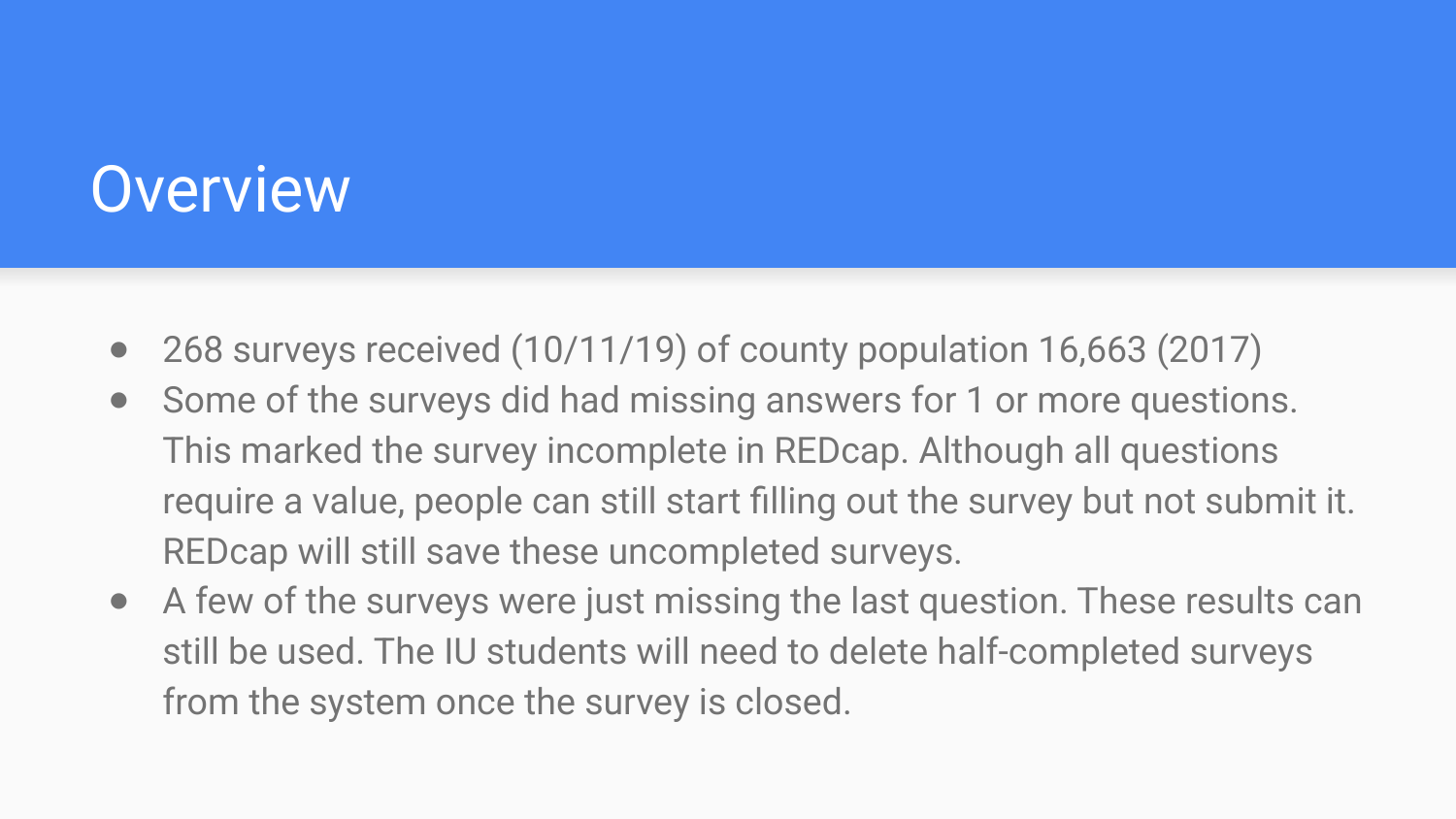

# Overview
268 surveys received (10/11/19) of county population 16,663 (2017)
Some of the surveys did had missing answers for 1 or more questions. This marked the survey incomplete in REDcap. Although all questions require a value, people can still start filling out the survey but not submit it. REDcap will still save these uncompleted surveys.
A few of the surveys were just missing the last question. These results can still be used. The IU students will need to delete half-completed surveys from the system once the survey is closed.